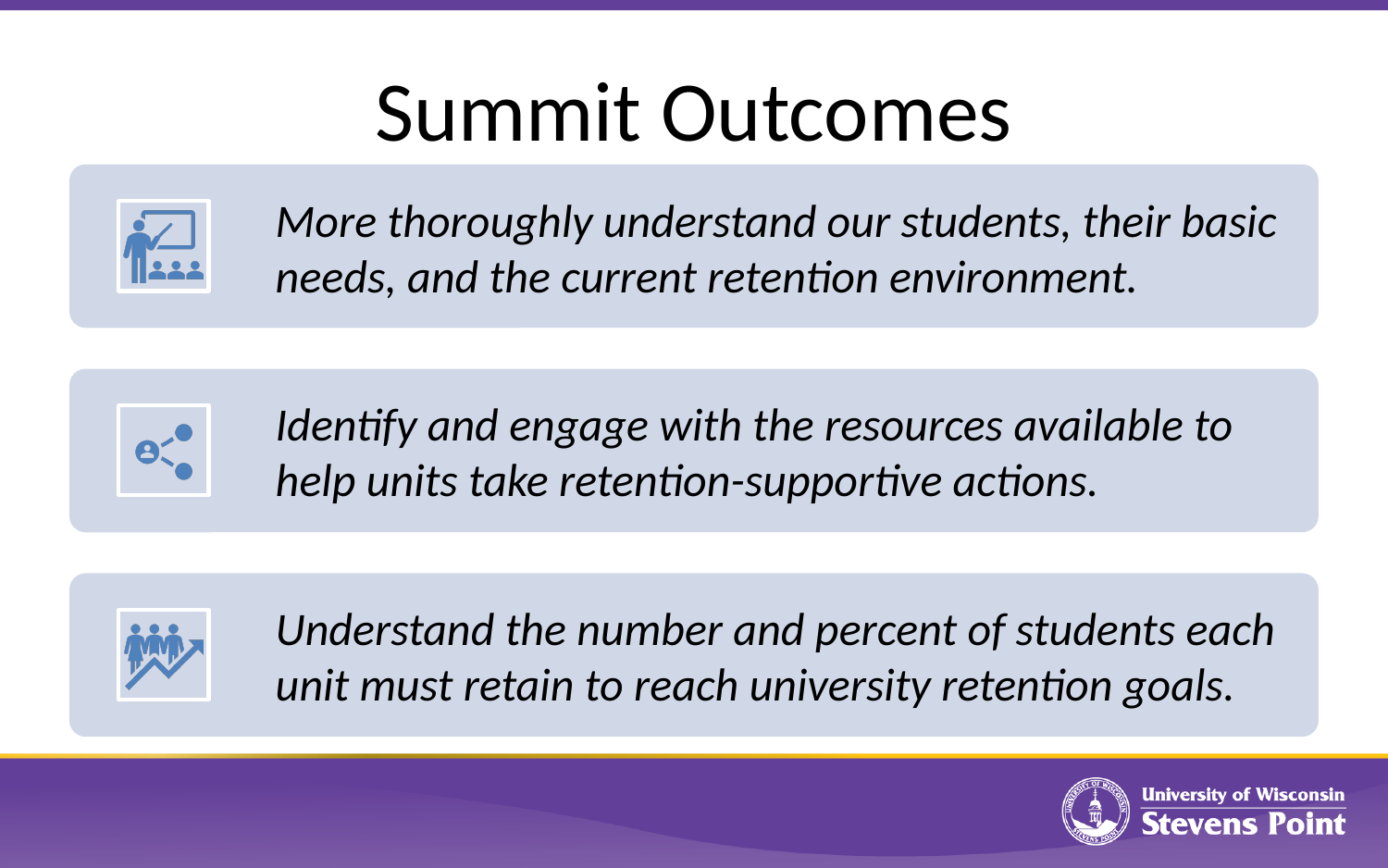

# Summit Outcomes
More thoroughly understand our students, their basic needs, and the current retention environment.
Identify and engage with the resources available to help units take retention-supportive actions.
Understand the number and percent of students each unit must retain to reach university retention goals.